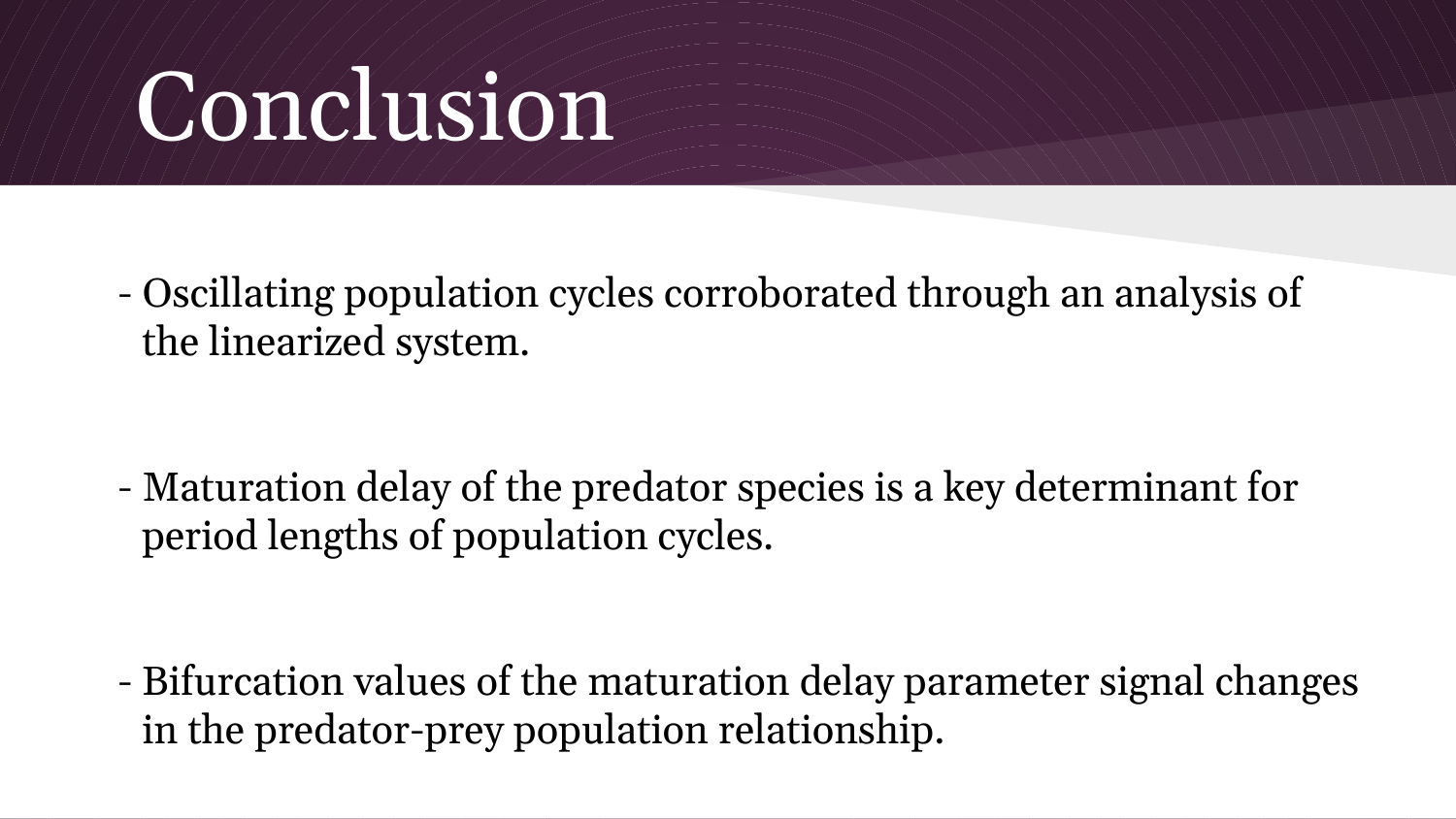

# Conclusion

- Oscillating population cycles corroborated through an analysis of the linearized system.

- Maturation delay of the predator species is a key determinant for period lengths of population cycles.

- Bifurcation values of the maturation delay parameter signal changes in the predator-prey population relationship.